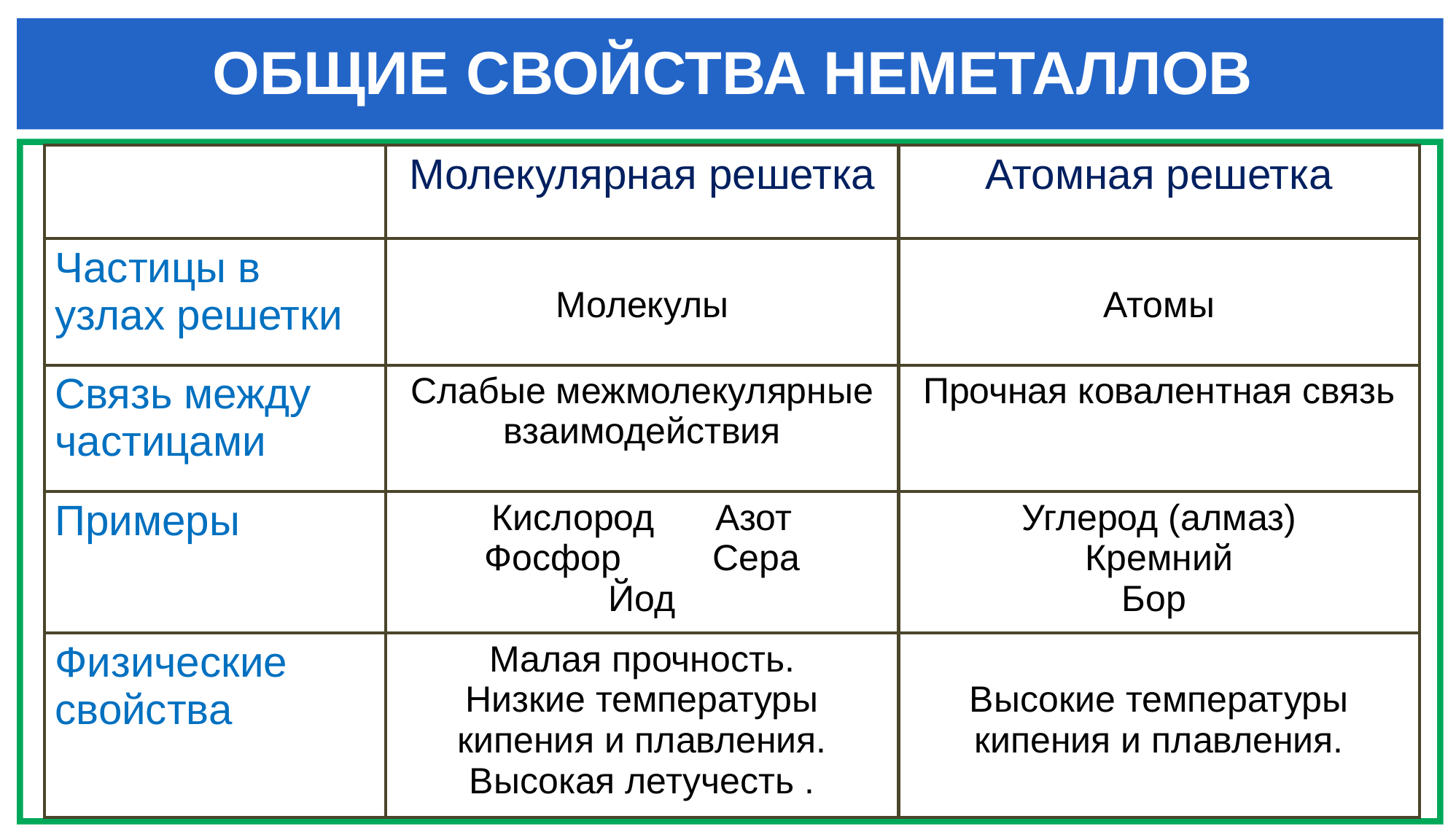

# ОБЩИЕ СВОЙСТВА НЕМЕТАЛЛОВ
|  | Молекулярная решетка | Атомная решетка |
| --- | --- | --- |
| Частицы в узлах решетки | Молекулы | Атомы |
| Связь между частицами | Слабые межмолекулярные взаимодействия | Прочная ковалентная связь |
| Примеры | Кислород Азот Фосфор Сера Йод | Углерод (алмаз) Кремний Бор |
| Физические свойства | Малая прочность. Низкие температуры кипения и плавления. Высокая летучесть . | Высокие температуры кипения и плавления. |